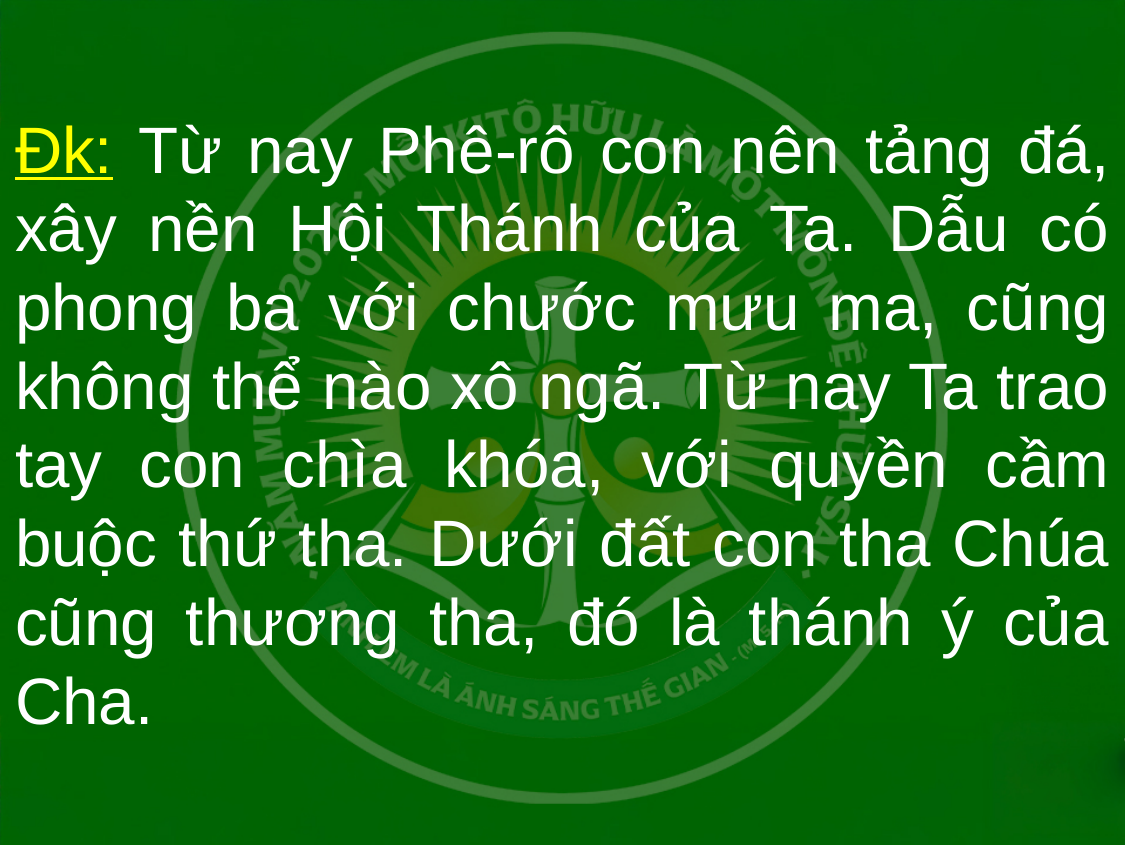

# Đk: Từ nay Phê-rô con nên tảng đá, xây nền Hội Thánh của Ta. Dẫu có phong ba với chước mưu ma, cũng không thể nào xô ngã. Từ nay Ta trao tay con chìa khóa, với quyền cầm buộc thứ tha. Dưới đất con tha Chúa cũng thương tha, đó là thánh ý của Cha.